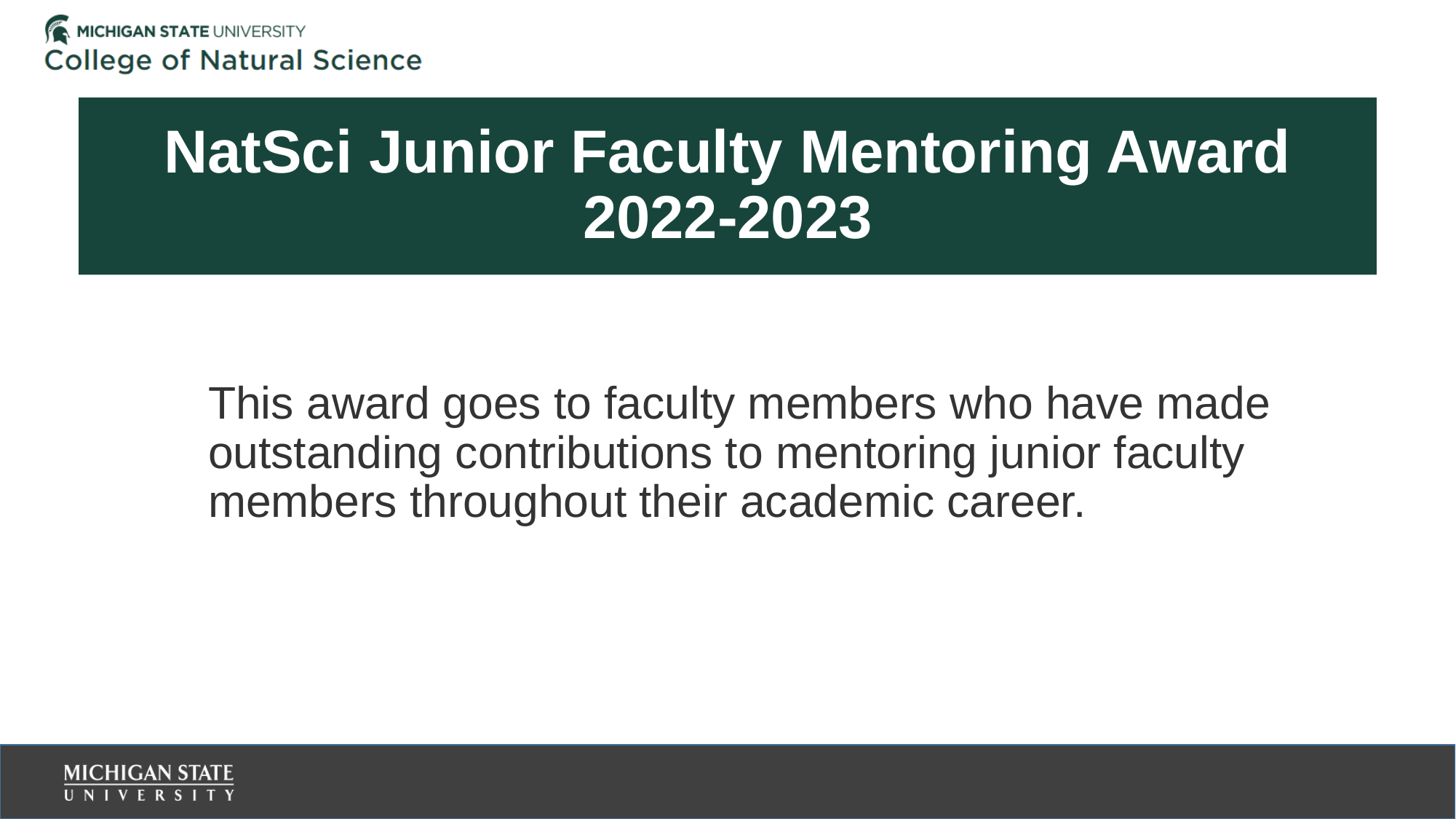

# NatSci Junior Faculty Mentoring Award 2022-2023

This award goes to faculty members who have made outstanding contributions to mentoring junior faculty members throughout their academic career.